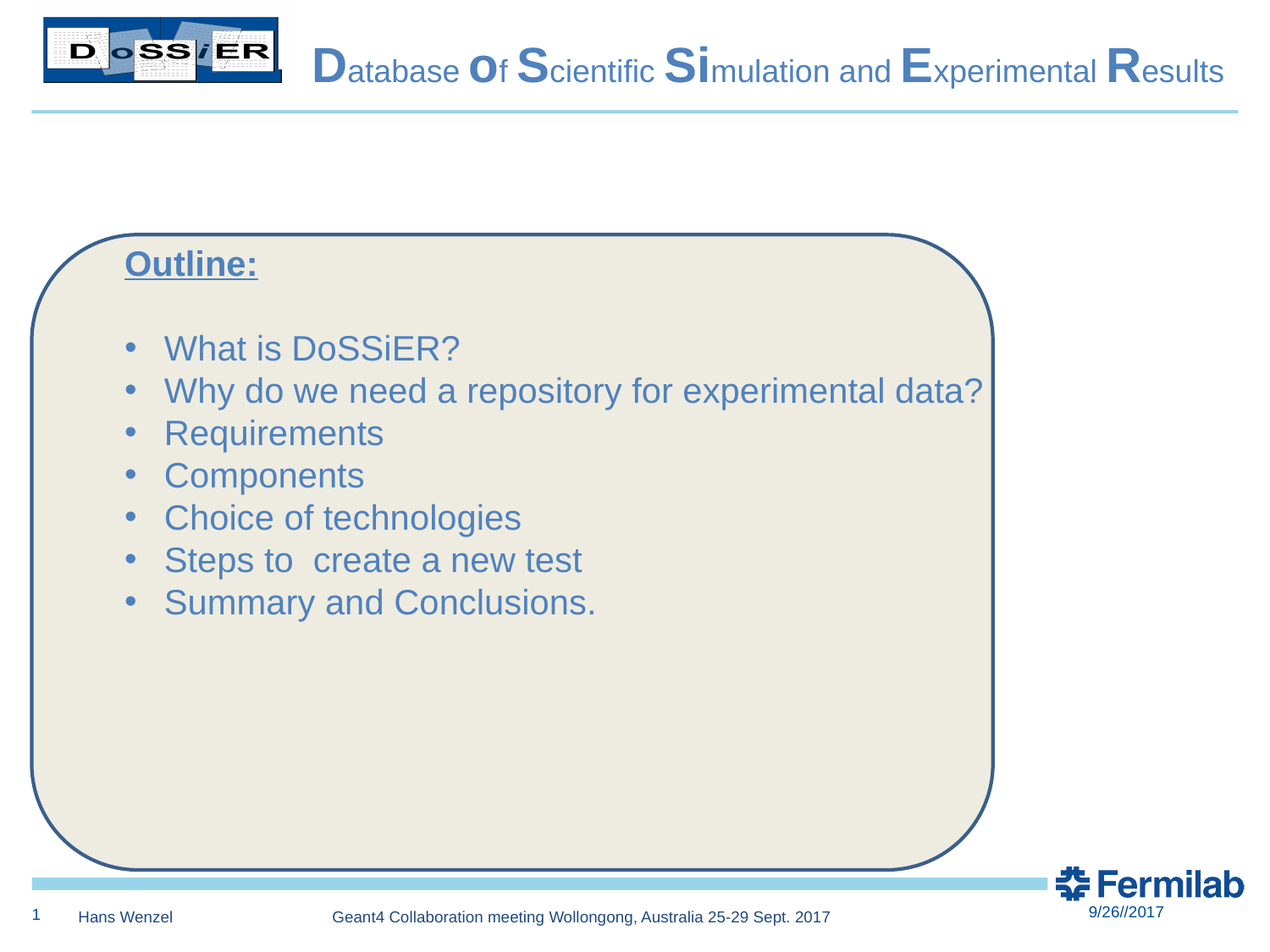

Database of Scientific Simulation and Experimental Results

Outline:

What is DoSSiER?
Why do we need a repository for experimental data?
Requirements
Components
Choice of technologies
Steps to  create a new test
Summary and Conclusions.